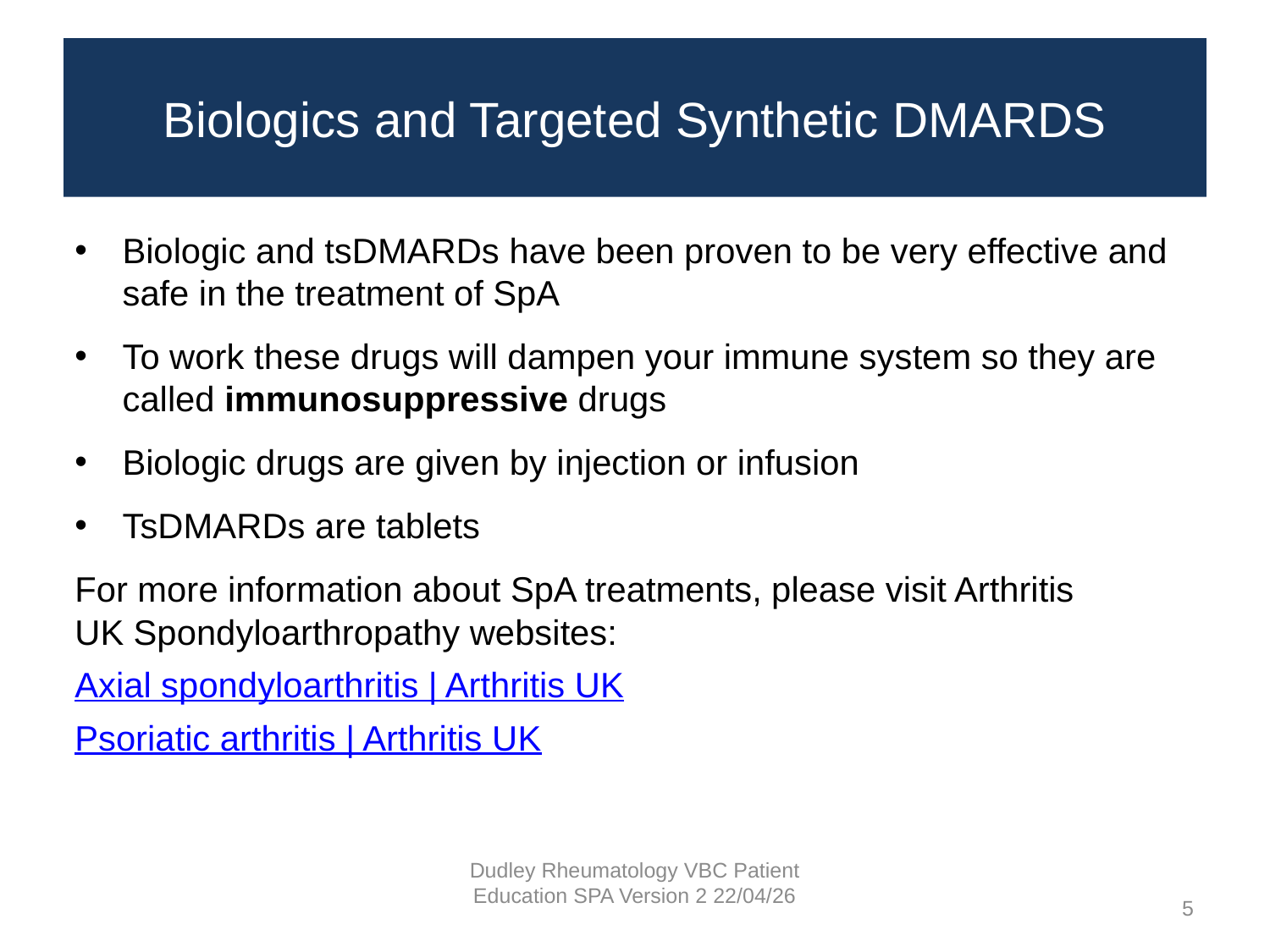

# Biologics and Targeted Synthetic DMARDS
Biologic and tsDMARDs have been proven to be very effective and safe in the treatment of SpA
To work these drugs will dampen your immune system so they are called immunosuppressive drugs
Biologic drugs are given by injection or infusion
TsDMARDs are tablets
For more information about SpA treatments, please visit Arthritis UK Spondyloarthropathy websites:
Axial spondyloarthritis | Arthritis UK
Psoriatic arthritis | Arthritis UK

Dudley Rheumatology VBC Patient Education SPA Version 2 22/04/26
5